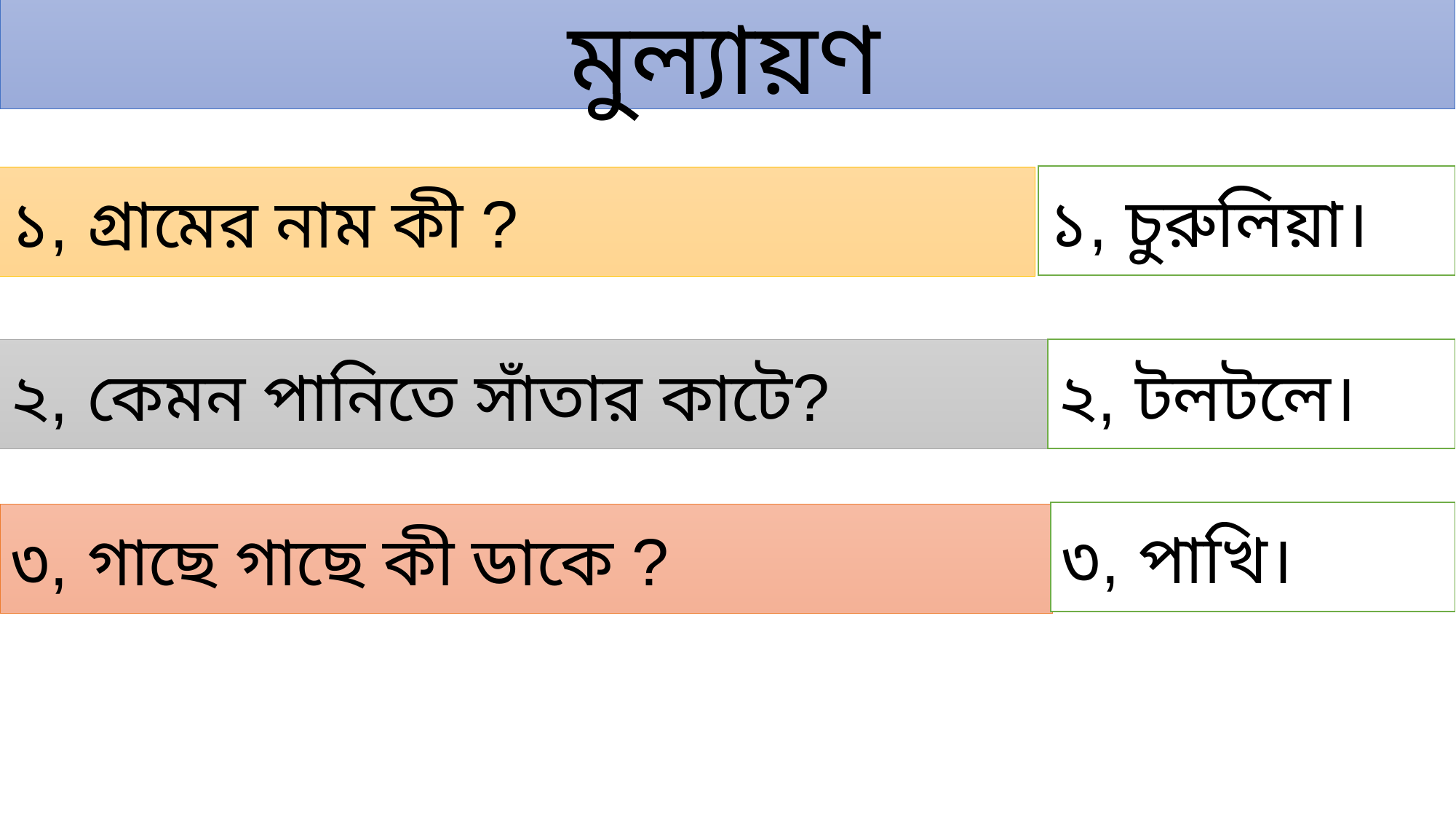

মুল্যায়ণ
১, চুরুলিয়া।
১, গ্রামের নাম কী ?
২, কেমন পানিতে সাঁতার কাটে?
২, টলটলে।
৩, পাখি।
৩, গাছে গাছে কী ডাকে ?